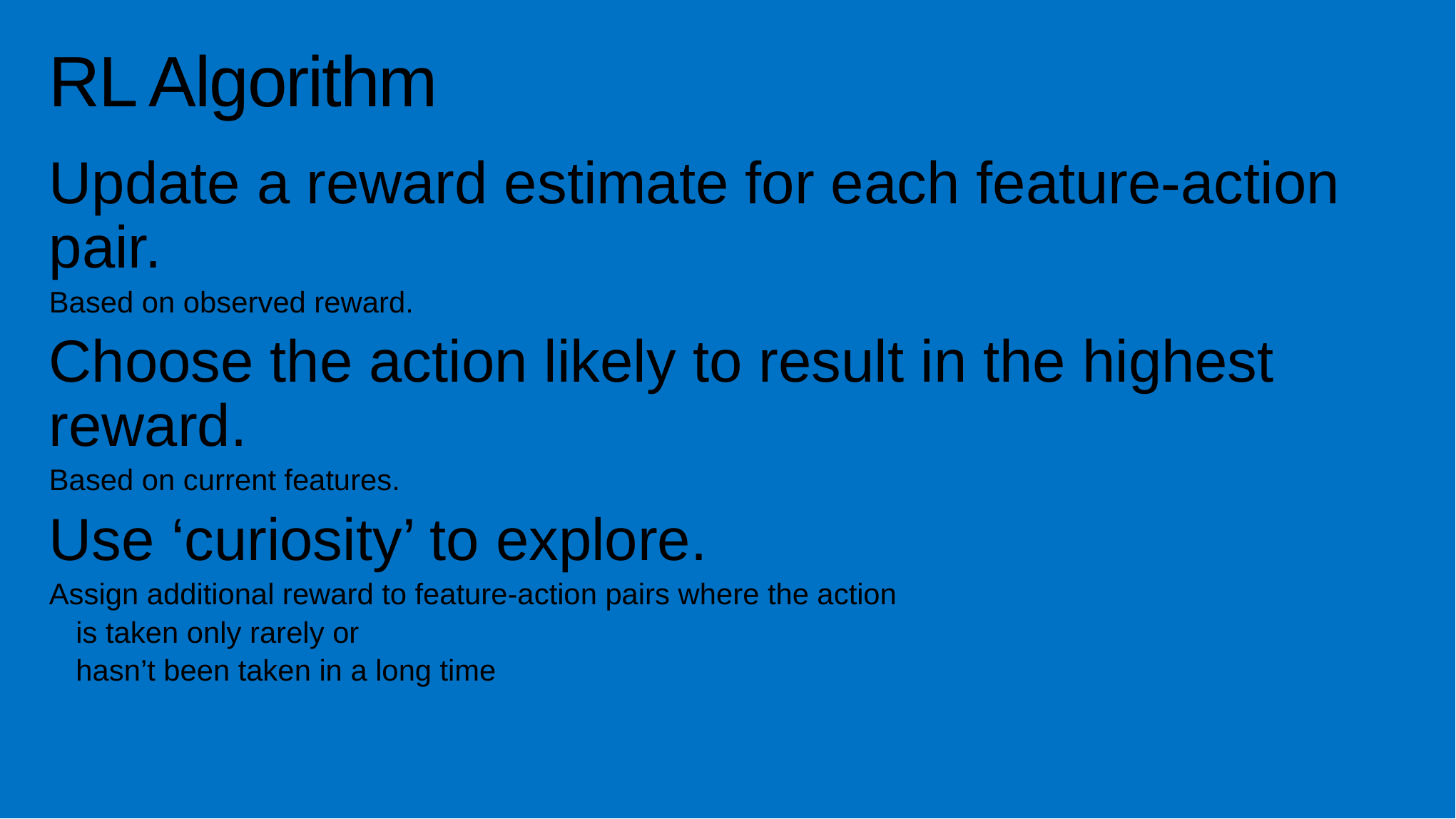

# RL Algorithm
Update a reward estimate for each feature-action pair.
Based on observed reward.
Choose the action likely to result in the highest reward.
Based on current features.
Use ‘curiosity’ to explore.
Assign additional reward to feature-action pairs where the action
is taken only rarely or
hasn’t been taken in a long time